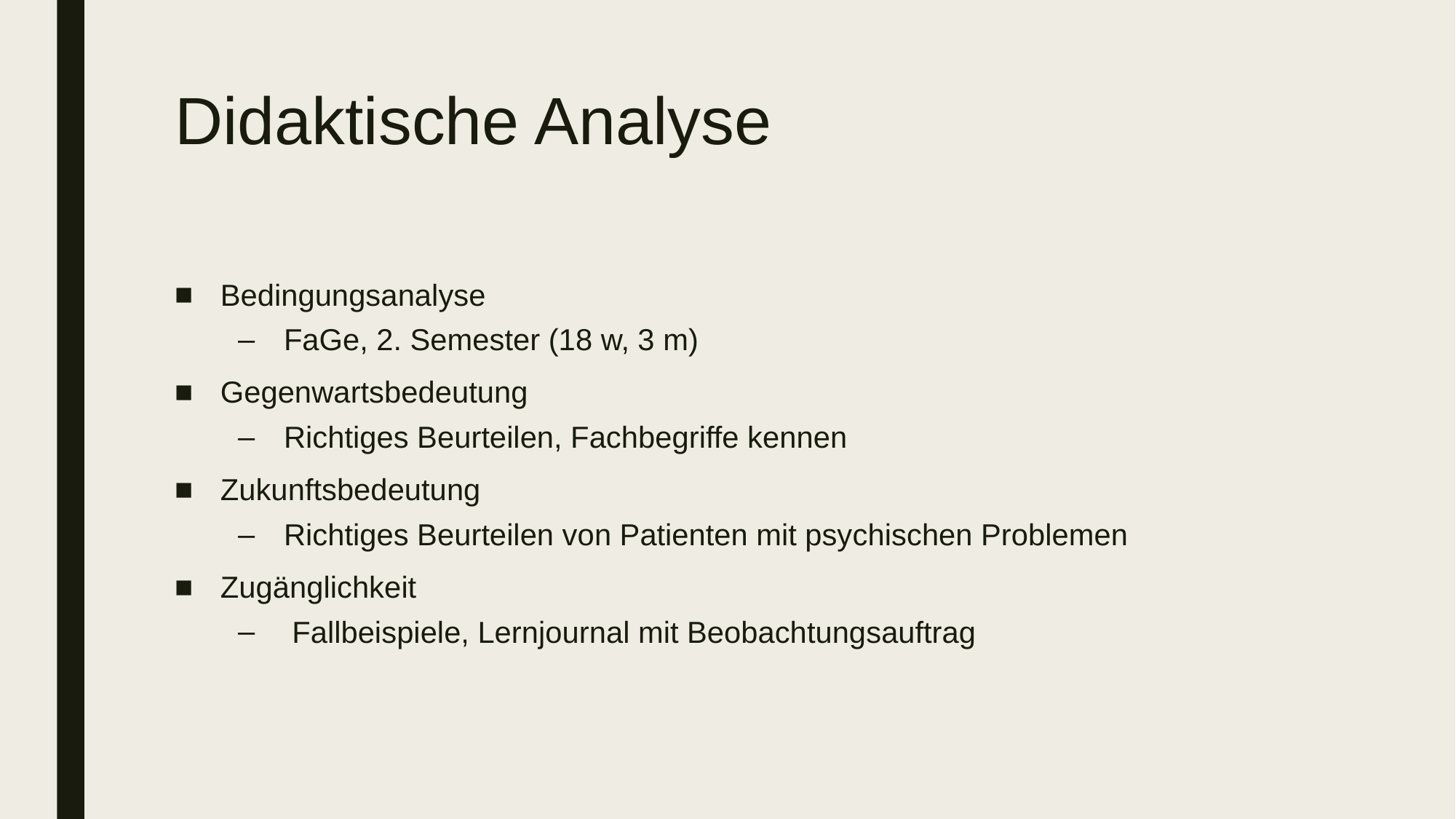

# Didaktische Analyse
Bedingungsanalyse
FaGe, 2. Semester (18 w, 3 m)
Gegenwartsbedeutung
Richtiges Beurteilen, Fachbegriffe kennen
Zukunftsbedeutung
Richtiges Beurteilen von Patienten mit psychischen Problemen
Zugänglichkeit
 Fallbeispiele, Lernjournal mit Beobachtungsauftrag